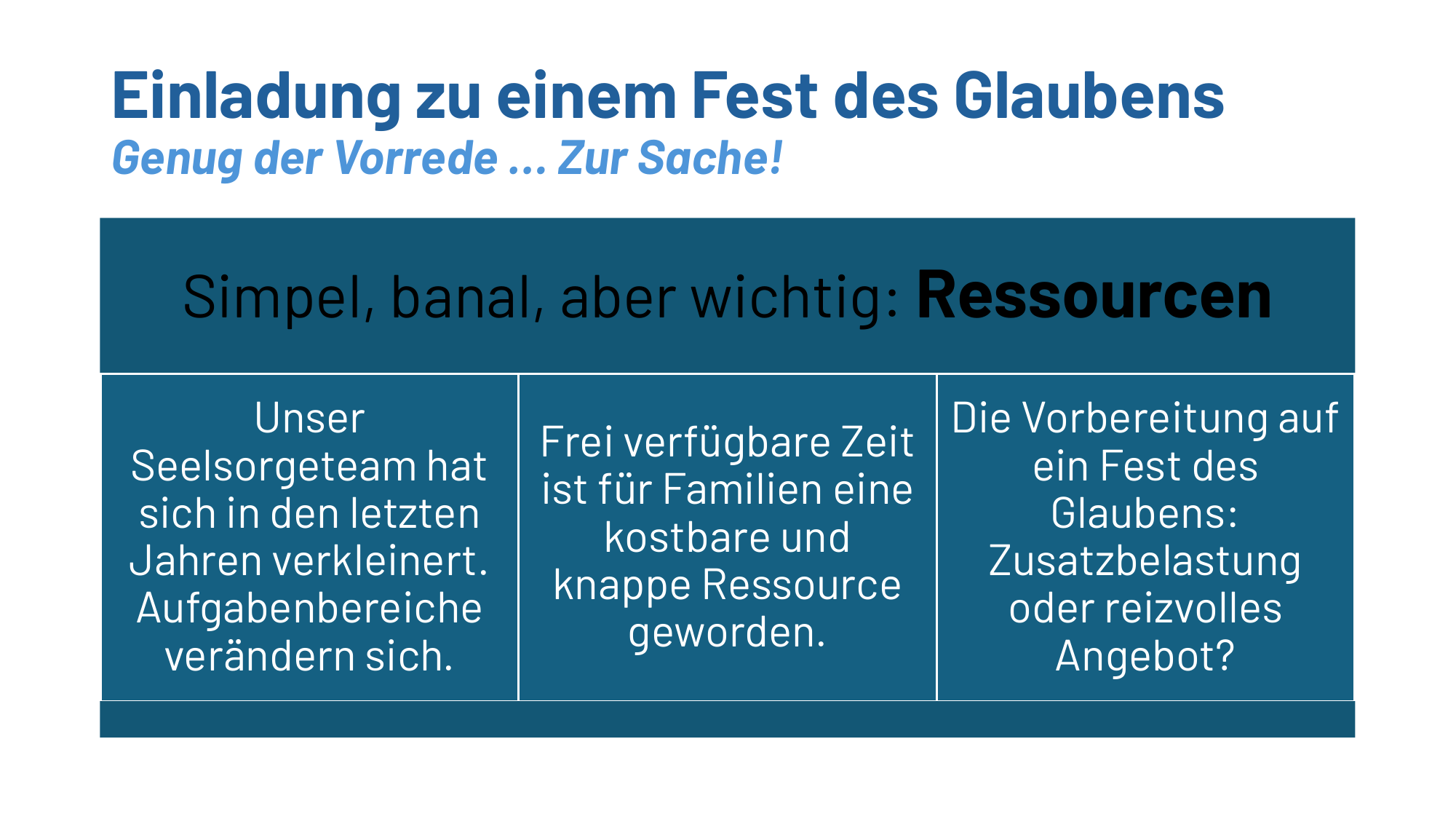

# Einladung zu einem Fest des Glaubens Genug der Vorrede … Zur Sache!
Simpel, banal, aber wichtig: Ressourcen
Unser Seelsorgeteam hat sich in den letzten Jahren verkleinert. Aufgabenbereiche verändern sich.
Frei verfügbare Zeit ist für Familien eine kostbare und knappe Ressource geworden.
Die Vorbereitung auf ein Fest des Glaubens: Zusatzbelastung oder reizvolles Angebot?